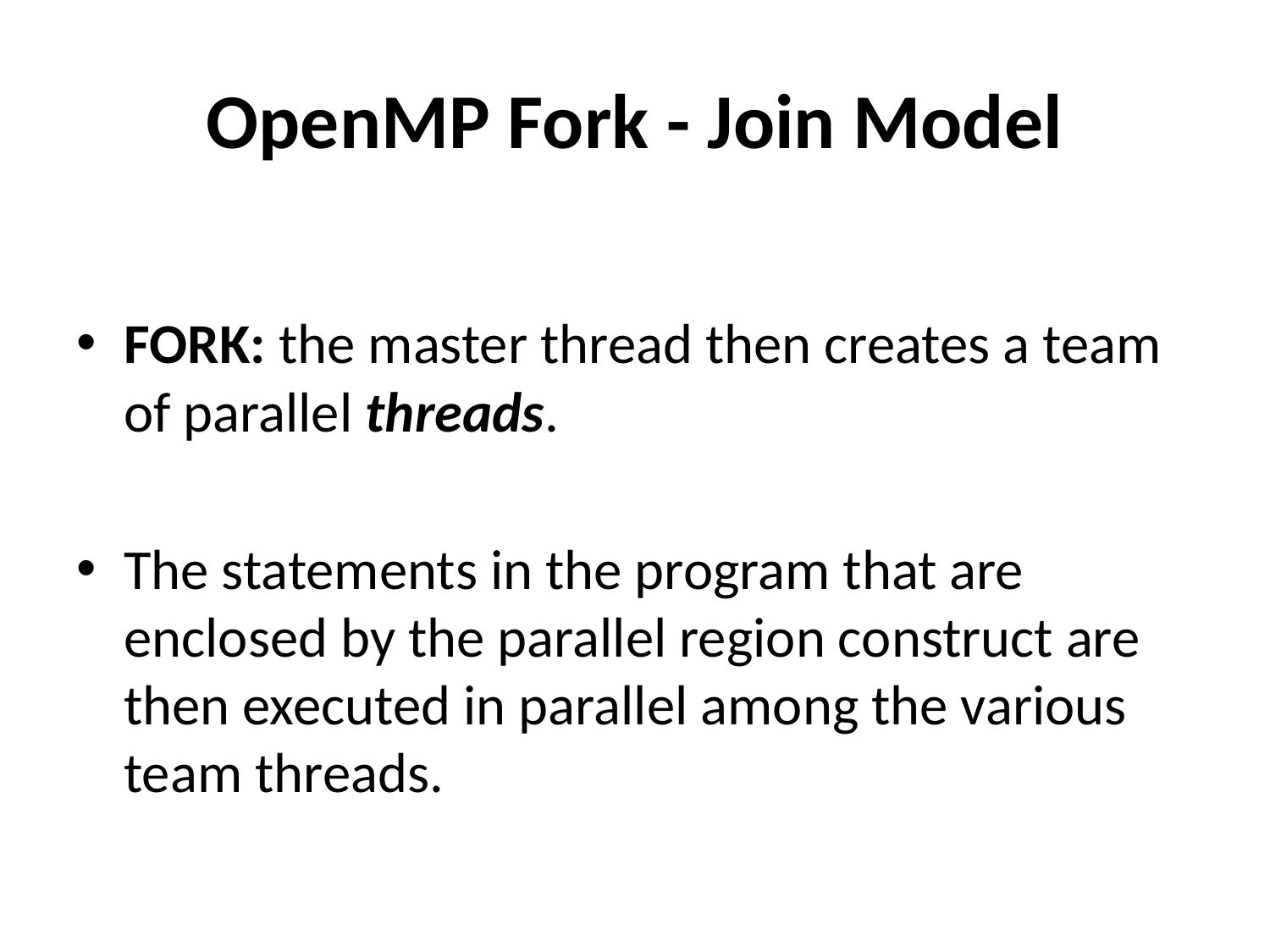

# OpenMP Fork - Join Model

FORK: the master thread then creates a team of parallel threads.

The statements in the program that are enclosed by the parallel region construct are then executed in parallel among the various team threads.